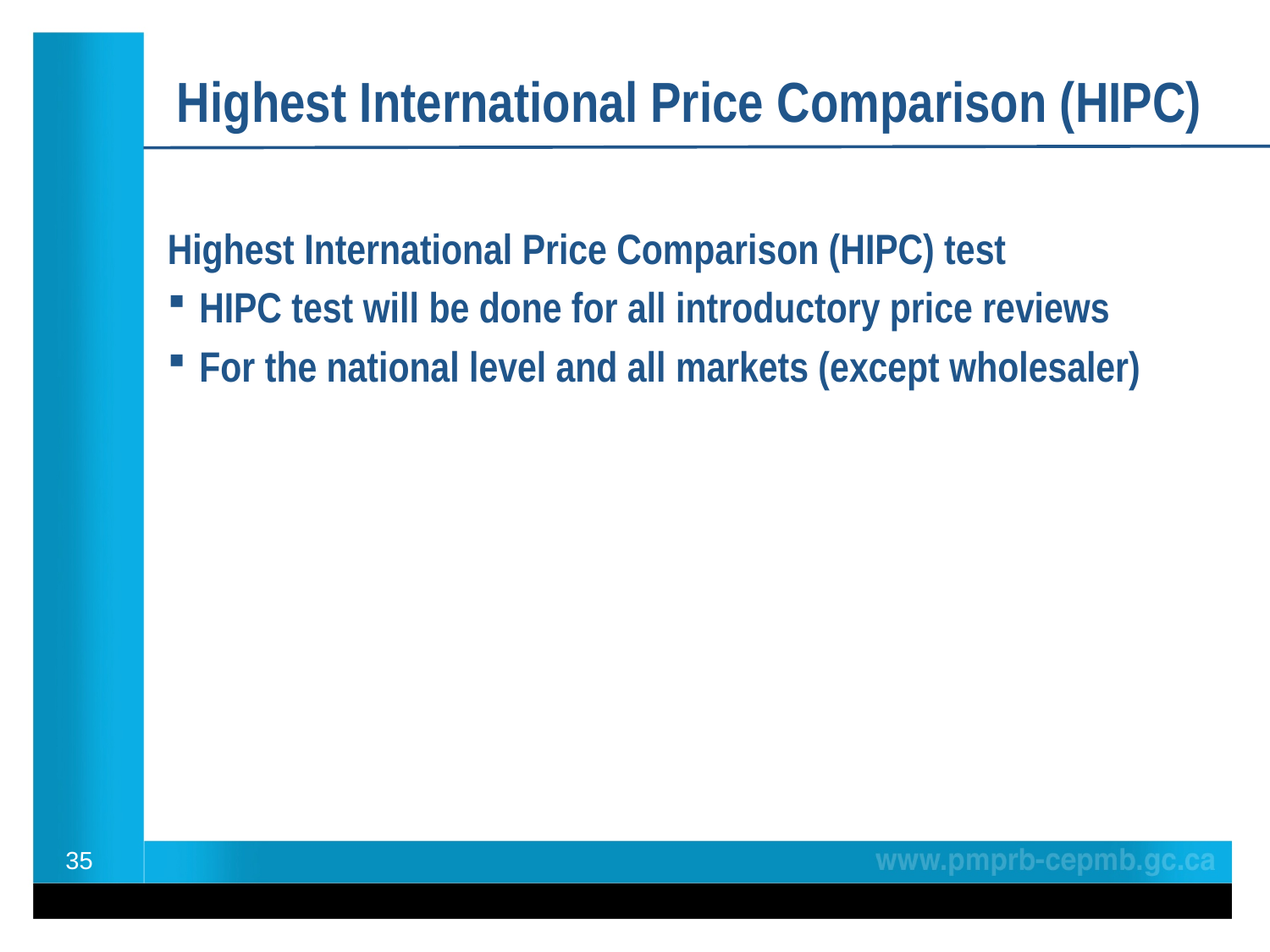

# Highest International Price Comparison (HIPC)

Highest International Price Comparison (HIPC) test
HIPC test will be done for all introductory price reviews
For the national level and all markets (except wholesaler)
35